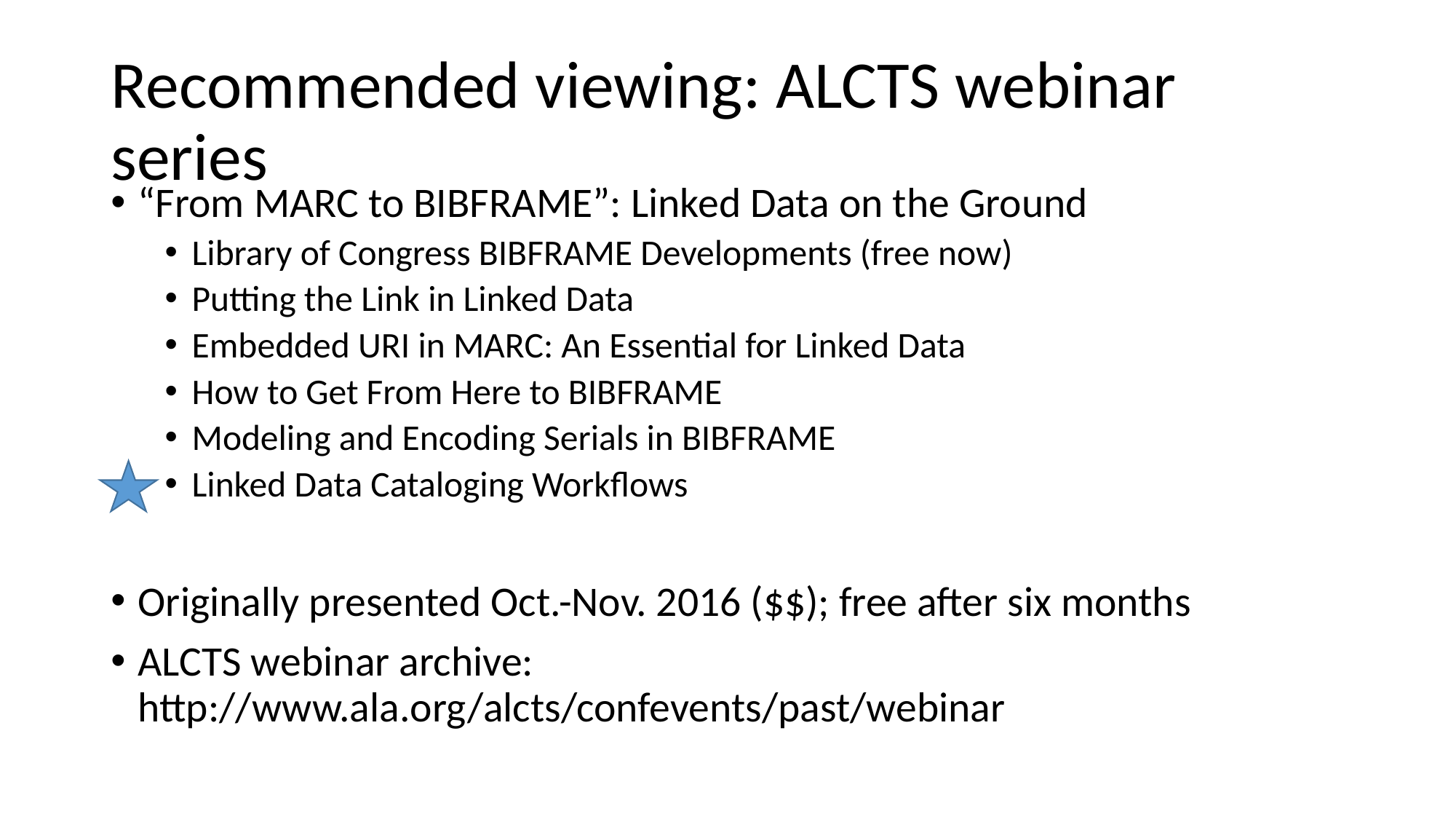

# Recommended viewing: ALCTS webinar series
“From MARC to BIBFRAME”: Linked Data on the Ground
Library of Congress BIBFRAME Developments (free now)
Putting the Link in Linked Data
Embedded URI in MARC: An Essential for Linked Data
How to Get From Here to BIBFRAME
Modeling and Encoding Serials in BIBFRAME
Linked Data Cataloging Workflows

Originally presented Oct.-Nov. 2016 ($$); free after six months
ALCTS webinar archive: http://www.ala.org/alcts/confevents/past/webinar